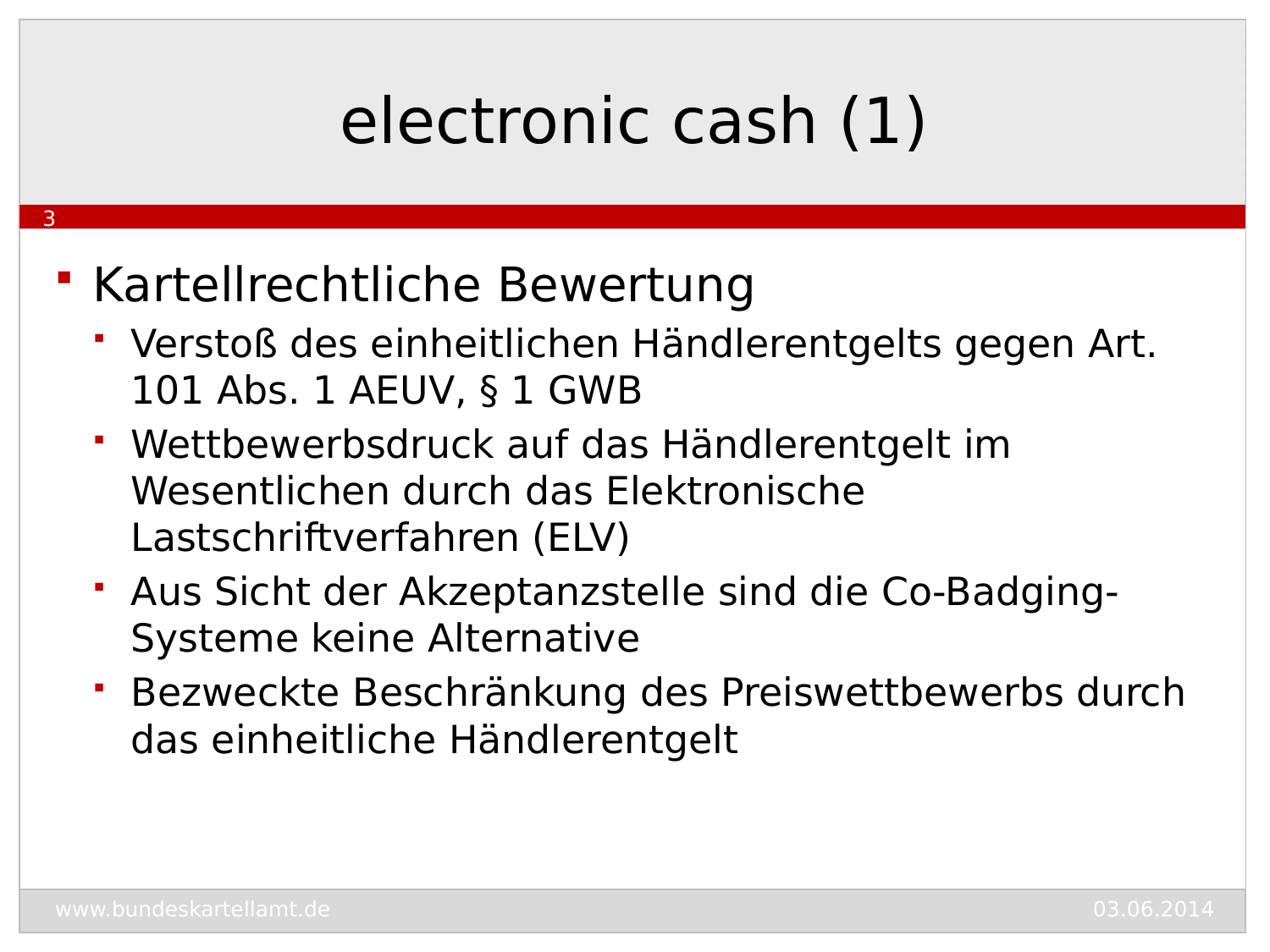

# electronic cash (1)
3
Kartellrechtliche Bewertung
Verstoß des einheitlichen Händlerentgelts gegen Art. 101 Abs. 1 AEUV, § 1 GWB
Wettbewerbsdruck auf das Händlerentgelt im Wesentlichen durch das Elektronische Lastschriftverfahren (ELV)
Aus Sicht der Akzeptanzstelle sind die Co-Badging-Systeme keine Alternative
Bezweckte Beschränkung des Preiswettbewerbs durch das einheitliche Händlerentgelt

03.06.2014
www.bundeskartellamt.de